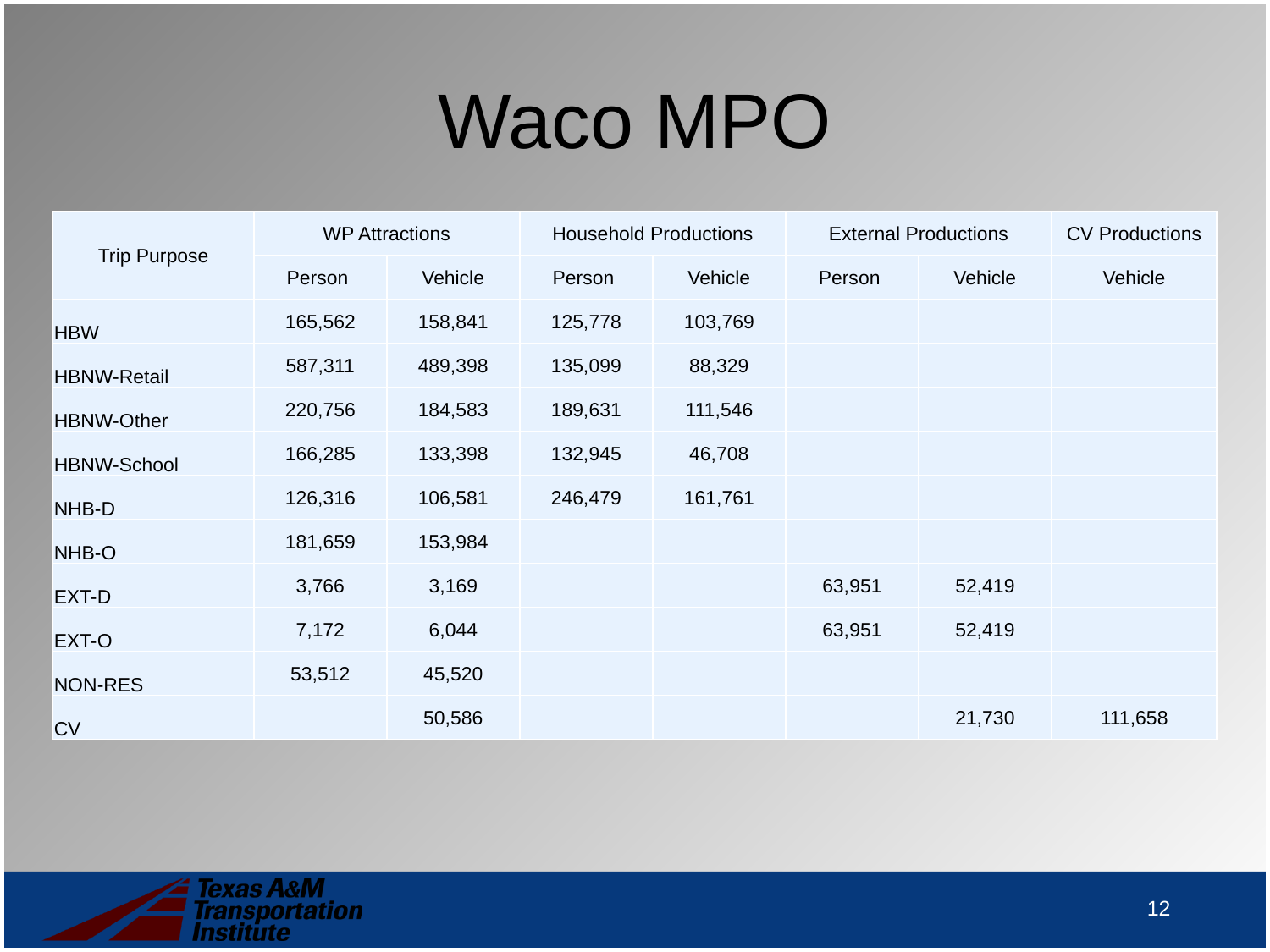

# Waco MPO
| Trip Purpose | WP Attractions |  | Household Productions |  | External Productions |  | CV Productions |
| --- | --- | --- | --- | --- | --- | --- | --- |
|  | Person | Vehicle | Person | Vehicle | Person | Vehicle | Vehicle |
| HBW | 165,562 | 158,841 | 125,778 | 103,769 |  |  |  |
| HBNW-Retail | 587,311 | 489,398 | 135,099 | 88,329 |  |  |  |
| HBNW-Other | 220,756 | 184,583 | 189,631 | 111,546 |  |  |  |
| HBNW-School | 166,285 | 133,398 | 132,945 | 46,708 |  |  |  |
| NHB-D | 126,316 | 106,581 | 246,479 | 161,761 |  |  |  |
| NHB-O | 181,659 | 153,984 |  |  |  |  |  |
| EXT-D | 3,766 | 3,169 |  |  | 63,951 | 52,419 |  |
| EXT-O | 7,172 | 6,044 |  |  | 63,951 | 52,419 |  |
| NON-RES | 53,512 | 45,520 |  |  |  |  |  |
| CV |  | 50,586 |  |  |  | 21,730 | 111,658 |